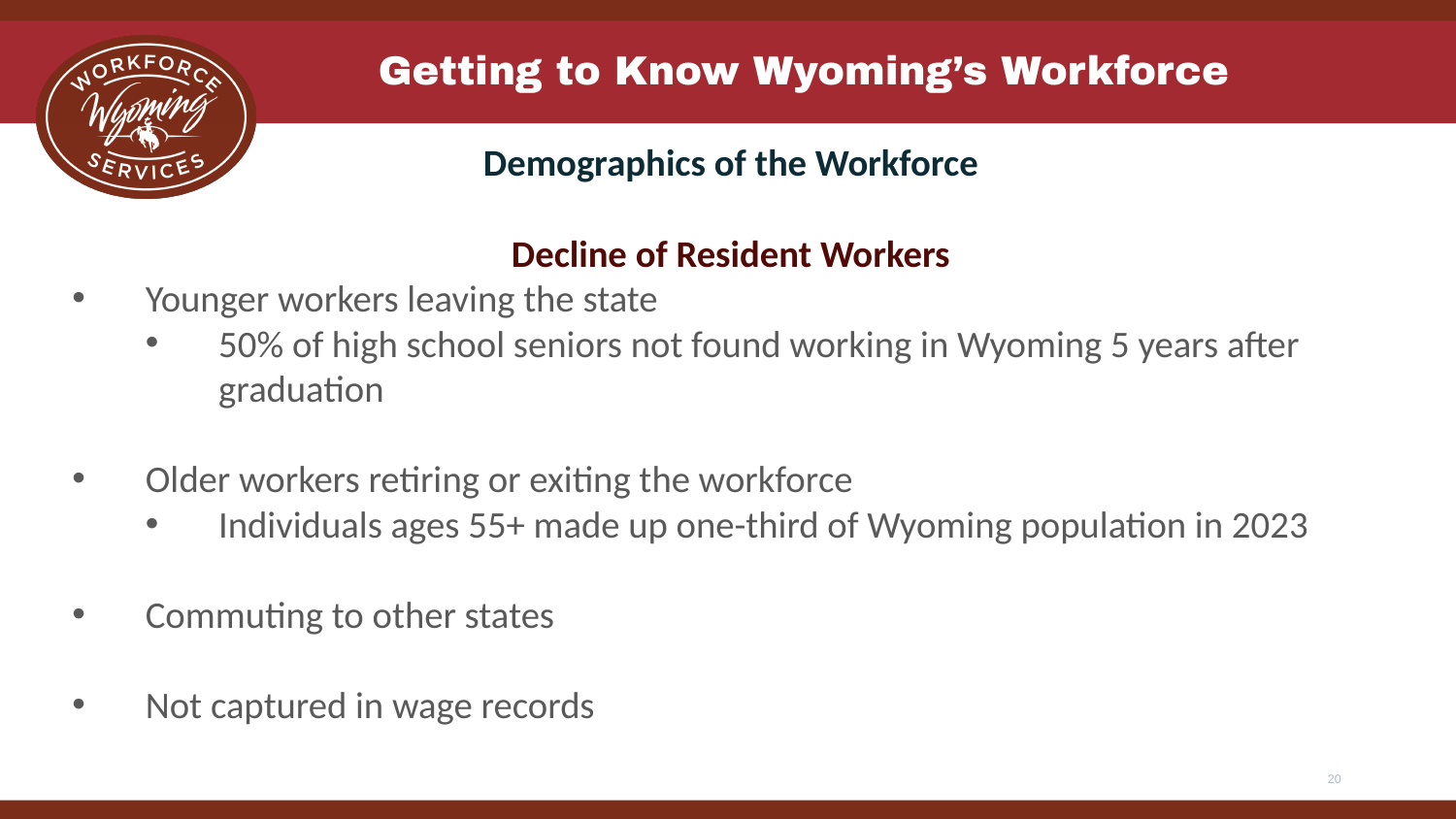

Getting to Know Wyoming’s Workforce
Demographics of the Workforce

Decline of Resident Workers
Younger workers leaving the state
50% of high school seniors not found working in Wyoming 5 years after graduation

Older workers retiring or exiting the workforce
Individuals ages 55+ made up one-third of Wyoming population in 2023

Commuting to other states

Not captured in wage records

20